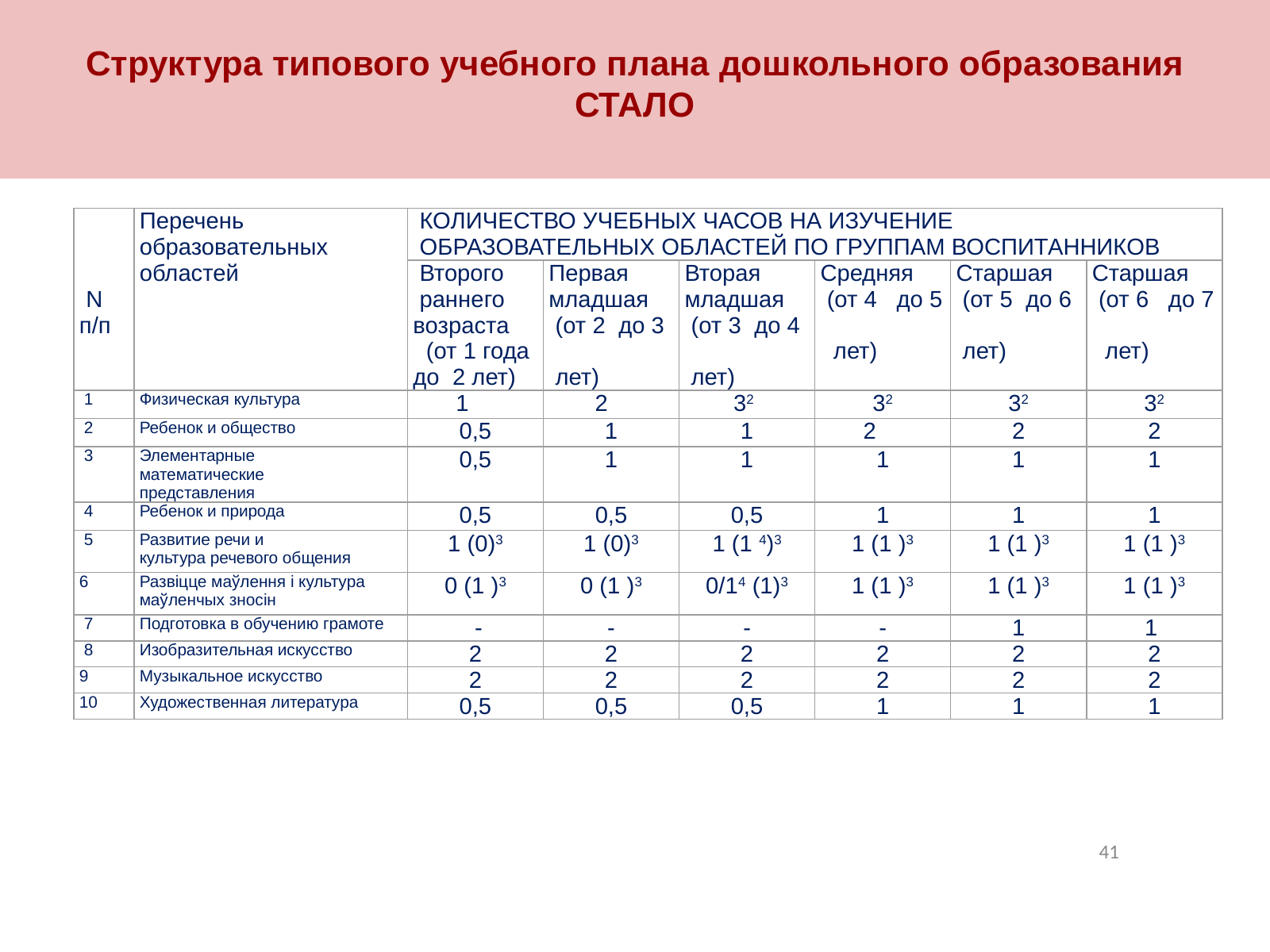

Структура типового учебного плана дошкольного образования
СТАЛО
| N п/п | Перечень образовательных областей | КОЛИЧЕСТВО УЧЕБНЫХ ЧАСОВ НА ИЗУЧЕНИЕ ОБРАЗОВАТЕЛЬНЫХ ОБЛАСТЕЙ ПО ГРУППАМ ВОСПИТАННИКОВ |  |  |  |  |  |
| --- | --- | --- | --- | --- | --- | --- | --- |
|  |  | Второго раннего возраста (от 1 года до 2 лет) | Первая младшая (от 2 до 3 лет) | Вторая младшая (от 3 до 4 лет) | Средняя (от 4 до 5 лет) | Старшая (от 5 до 6 лет) | Старшая (от 6 до 7 лет) |
| 1 | Физическая культура | 1 | 2 | 32 | 32 | 32 | 32 |
| 2 | Ребенок и общество | 0,5 | 1 | 1 | 2 | 2 | 2 |
| 3 | Элементарные математические представления | 0,5 | 1 | 1 | 1 | 1 | 1 |
| 4 | Ребенок и природа | 0,5 | 0,5 | 0,5 | 1 | 1 | 1 |
| 5 | Развитие речи и культура речевого общения | 1 (0)3 | 1 (0)3 | 1 (1 4)3 | 1 (1 )3 | 1 (1 )3 | 1 (1 )3 |
| 6 | Развіцце маўлення і культура маўленчых зносін | 0 (1 )3 | 0 (1 )3 | 0/14 (1)3 | 1 (1 )3 | 1 (1 )3 | 1 (1 )3 |
| 7 | Подготовка в обучению грамоте | - | - | - | - | 1 | 1 |
| 8 | Изобразительная искусство | 2 | 2 | 2 | 2 | 2 | 2 |
| 9 | Музыкальное искусство | 2 | 2 | 2 | 2 | 2 | 2 |
| 10 | Художественная литература | 0,5 | 0,5 | 0,5 | 1 | 1 | 1 |
41